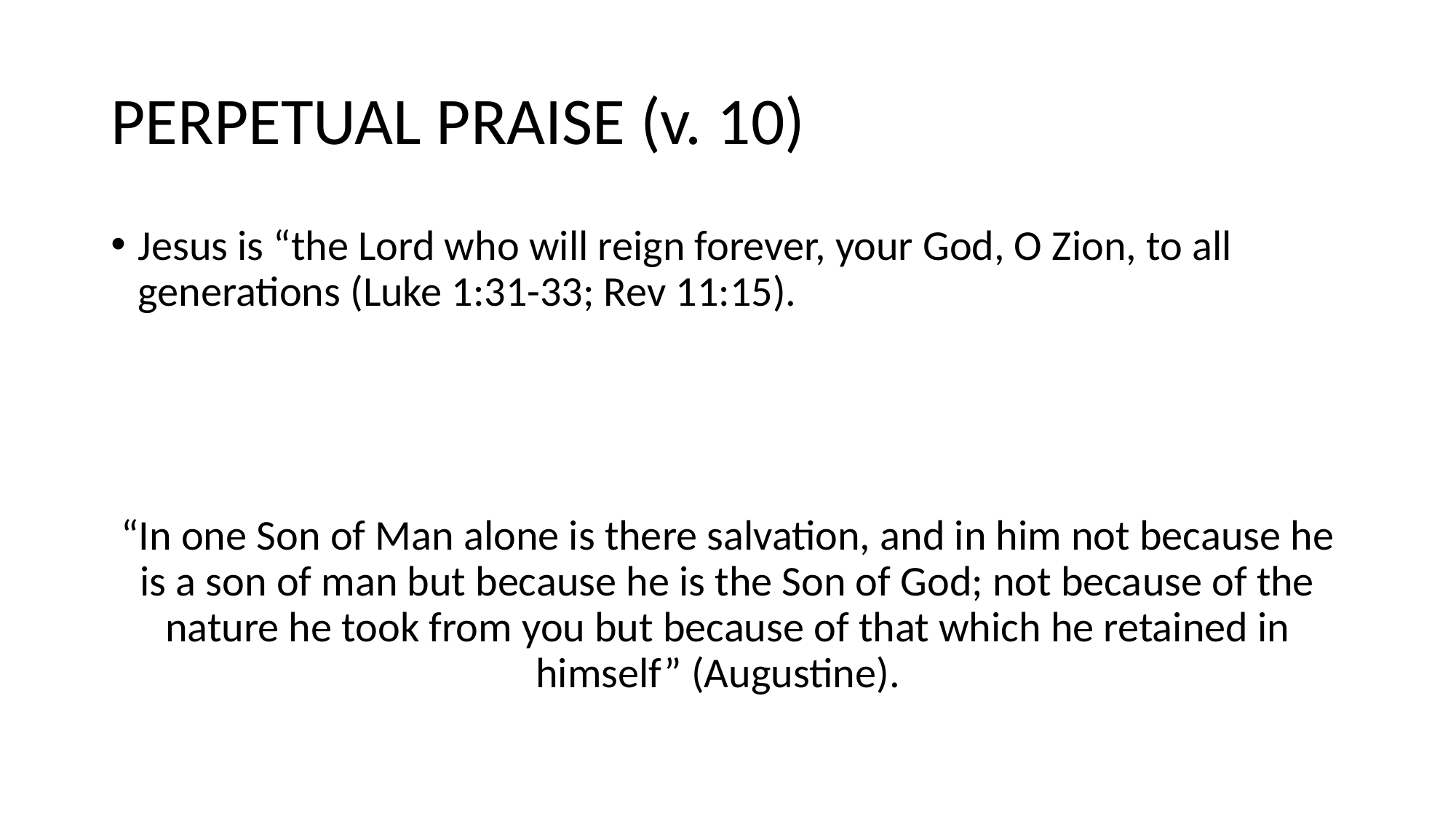

# PERPETUAL PRAISE (v. 10)
Jesus is “the Lord who will reign forever, your God, O Zion, to all generations (Luke 1:31-33; Rev 11:15).

“In one Son of Man alone is there salvation, and in him not because he is a son of man but because he is the Son of God; not because of the nature he took from you but because of that which he retained in himself” (Augustine).